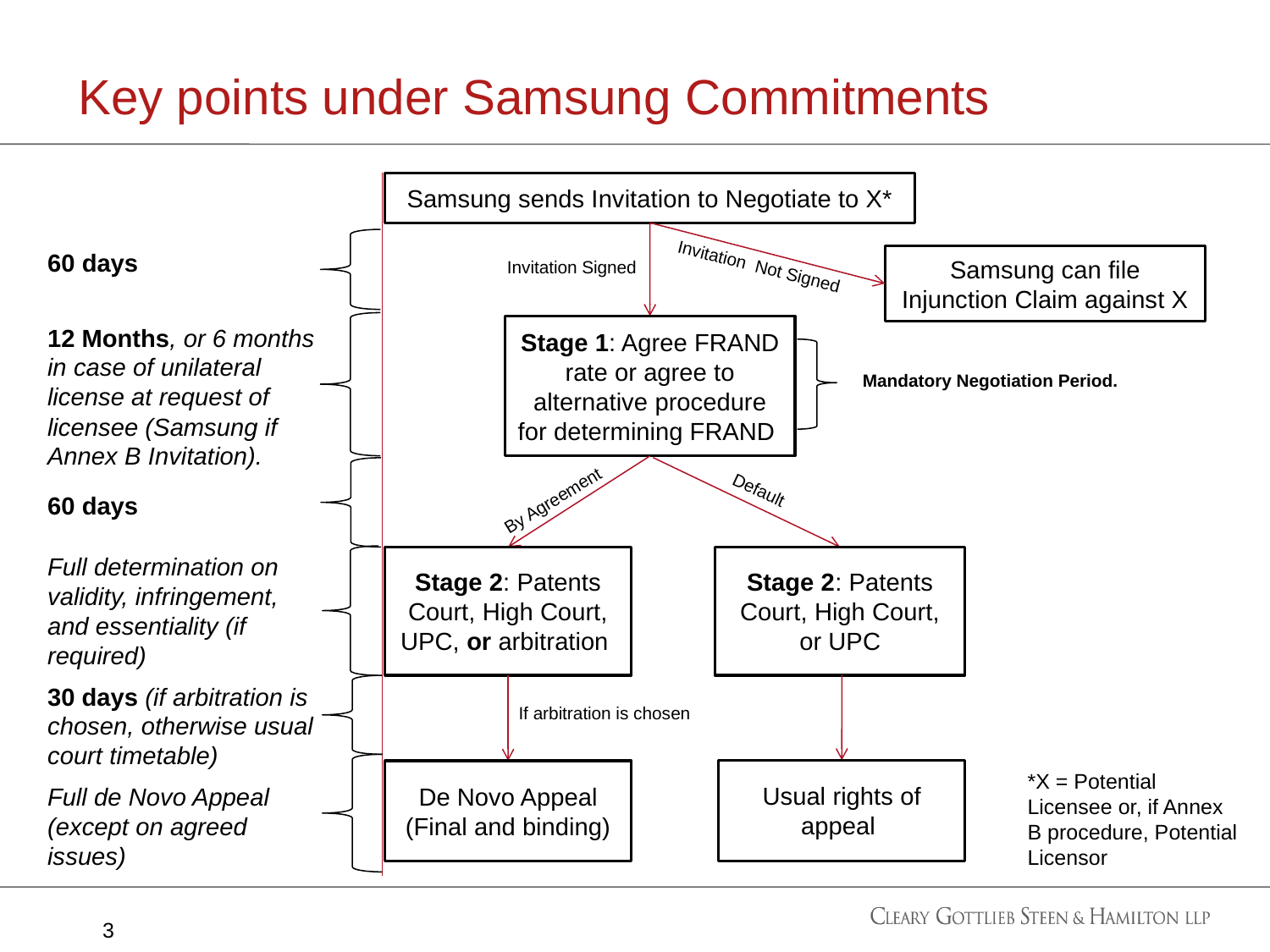

# Key points under Samsung Commitments
Samsung sends Invitation to Negotiate to X*

60 days
Samsung can file Injunction Claim against X
Invitation  Not Signed
Invitation Signed

12 Months, or 6 months in case of unilateral license at request of licensee (Samsung if Annex B Invitation).
Stage 1: Agree FRAND rate or agree to alternative procedure for determining FRAND

Mandatory Negotiation Period.

Default
By Agreement
60 days
Full determination on validity, infringement, and essentiality (if required)

Stage 2: Patents Court, High Court, UPC, or arbitration
Stage 2: Patents Court, High Court, or UPC
30 days (if arbitration is chosen, otherwise usual court timetable)

If arbitration is chosen

Usual rights of appeal
De Novo Appeal (Final and binding)
*X = Potential Licensee or, if Annex B procedure, Potential Licensor
Full de Novo Appeal (except on agreed issues)
3